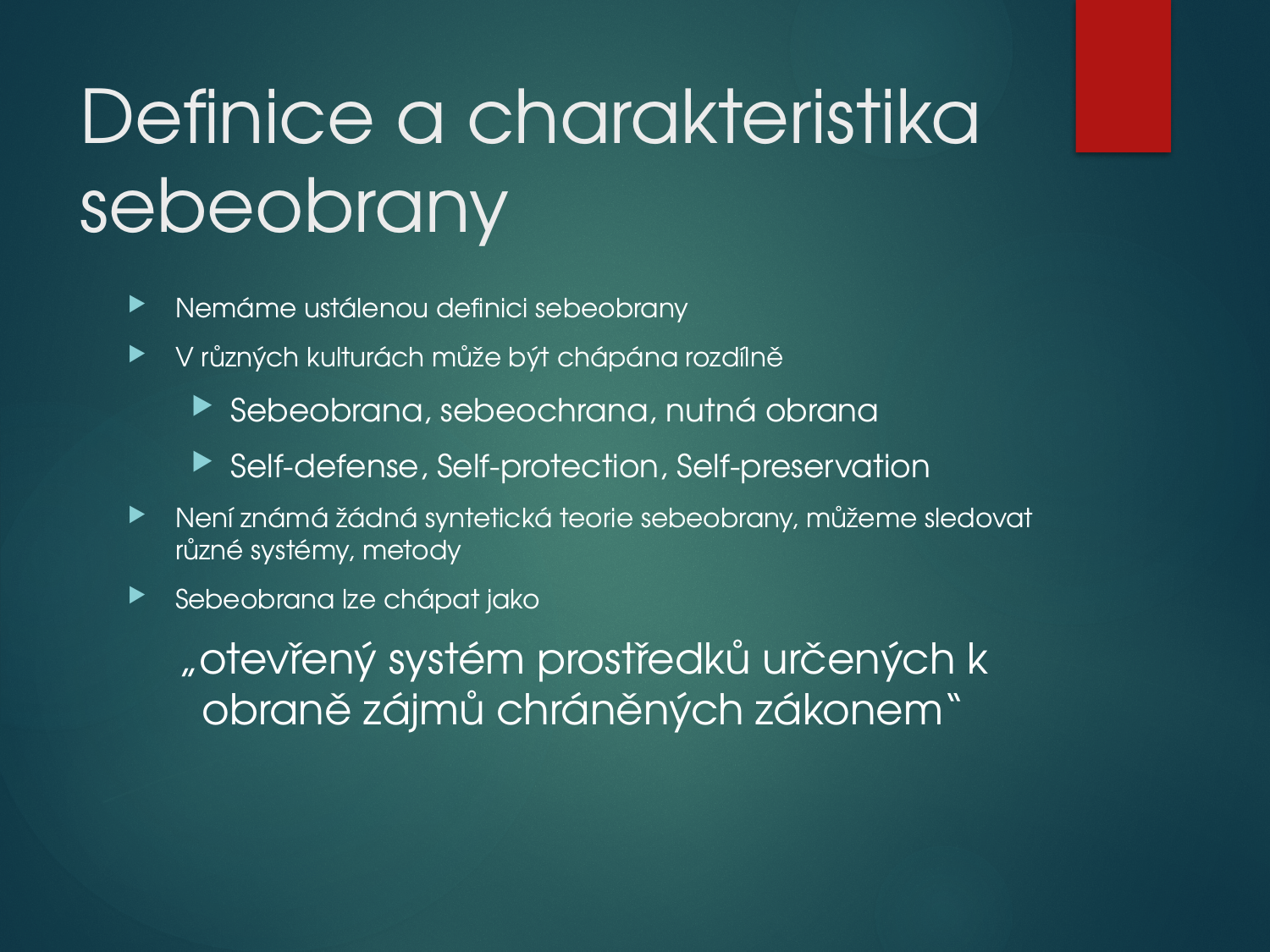

# Definice a charakteristika sebeobrany
Nemáme ustálenou definici sebeobrany
V různých kulturách může být chápána rozdílně
Sebeobrana, sebeochrana, nutná obrana
Self-defense, Self-protection, Self-preservation
Není známá žádná syntetická teorie sebeobrany, můžeme sledovat různé systémy, metody
Sebeobrana lze chápat jako
„otevřený systém prostředků určených k obraně zájmů chráněných zákonem“